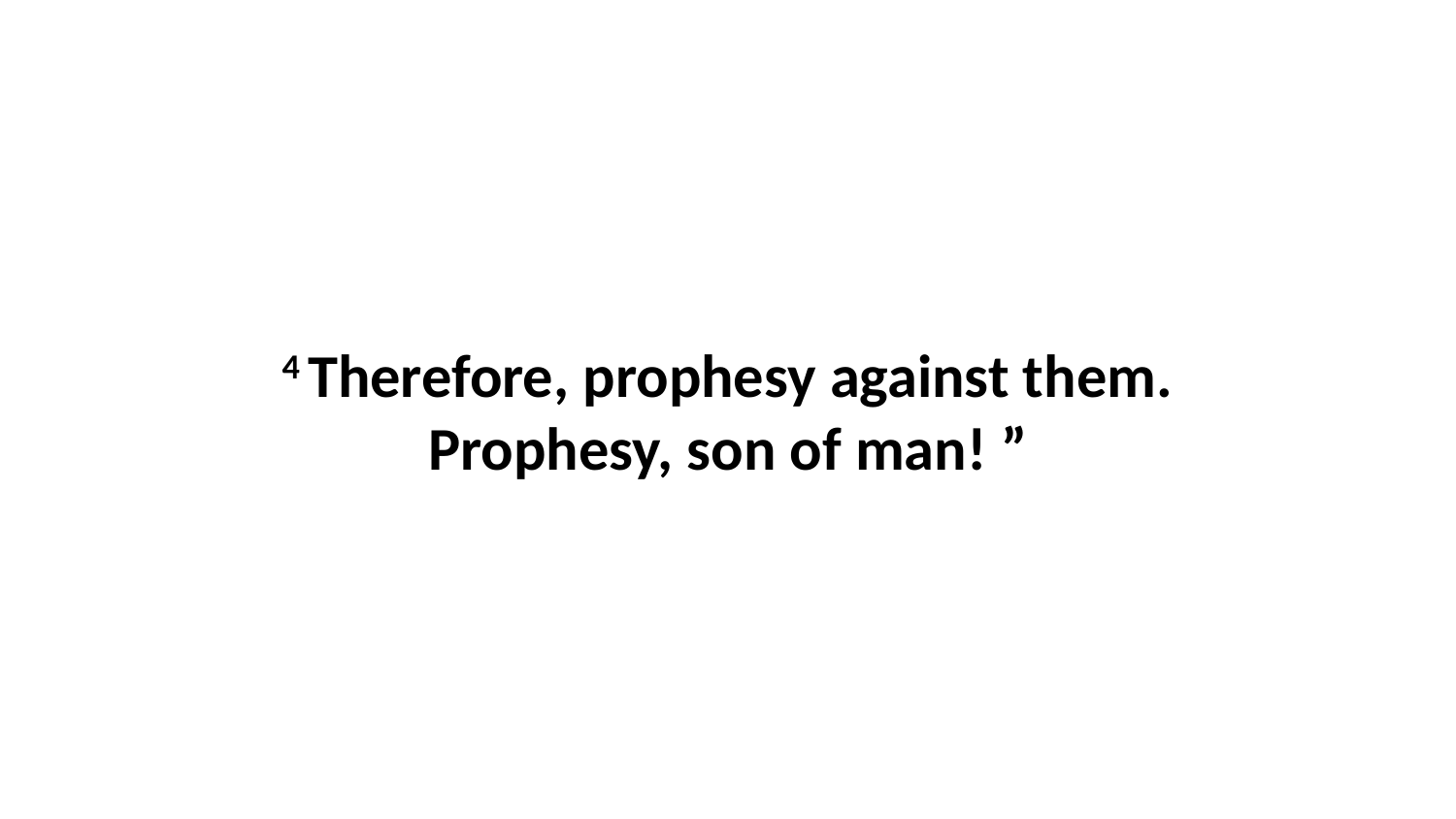

4 Therefore, prophesy against them. Prophesy, son of man! ”